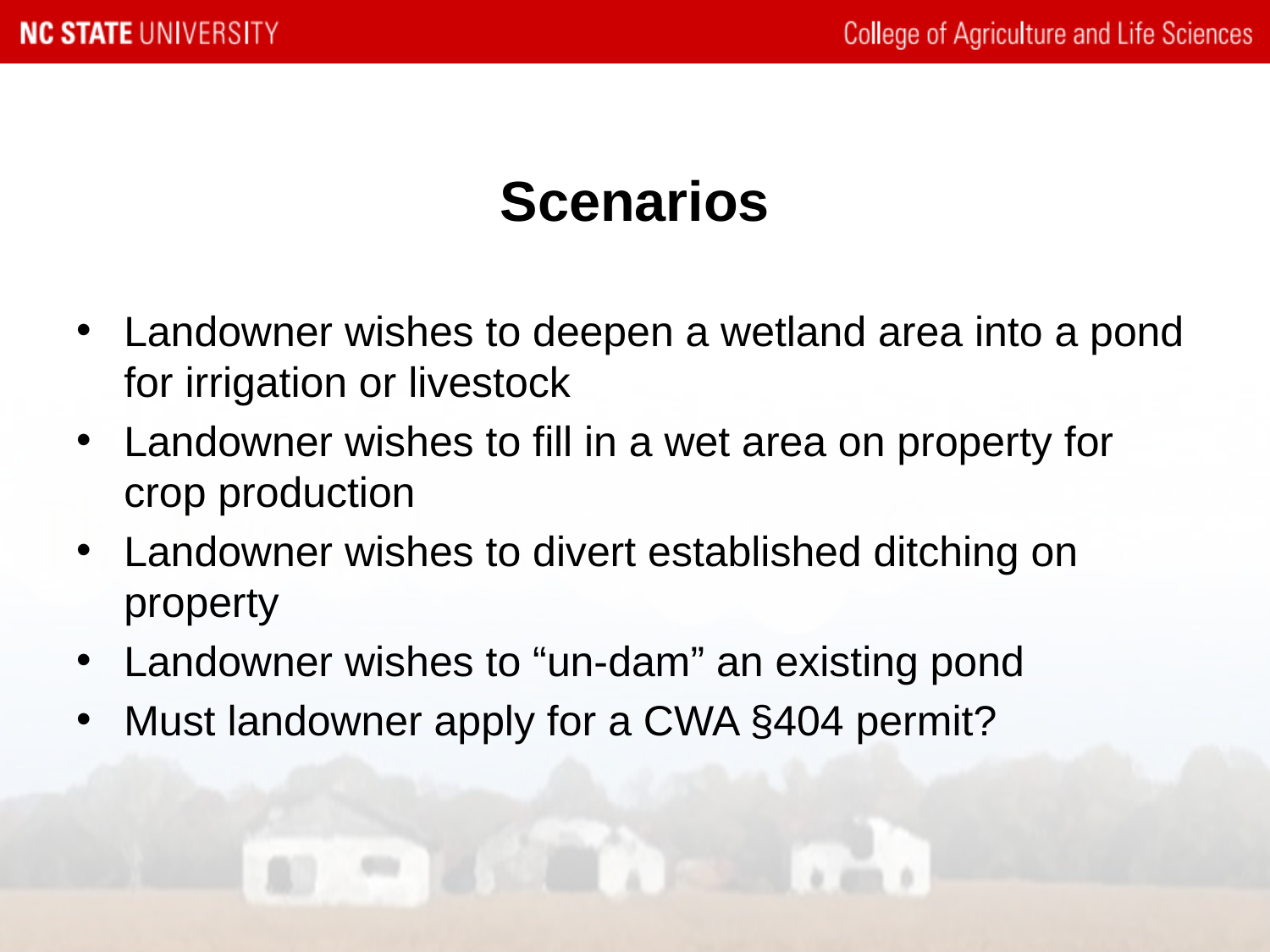

# Scenarios
Landowner wishes to deepen a wetland area into a pond for irrigation or livestock
Landowner wishes to fill in a wet area on property for crop production
Landowner wishes to divert established ditching on property
Landowner wishes to “un-dam” an existing pond
Must landowner apply for a CWA §404 permit?